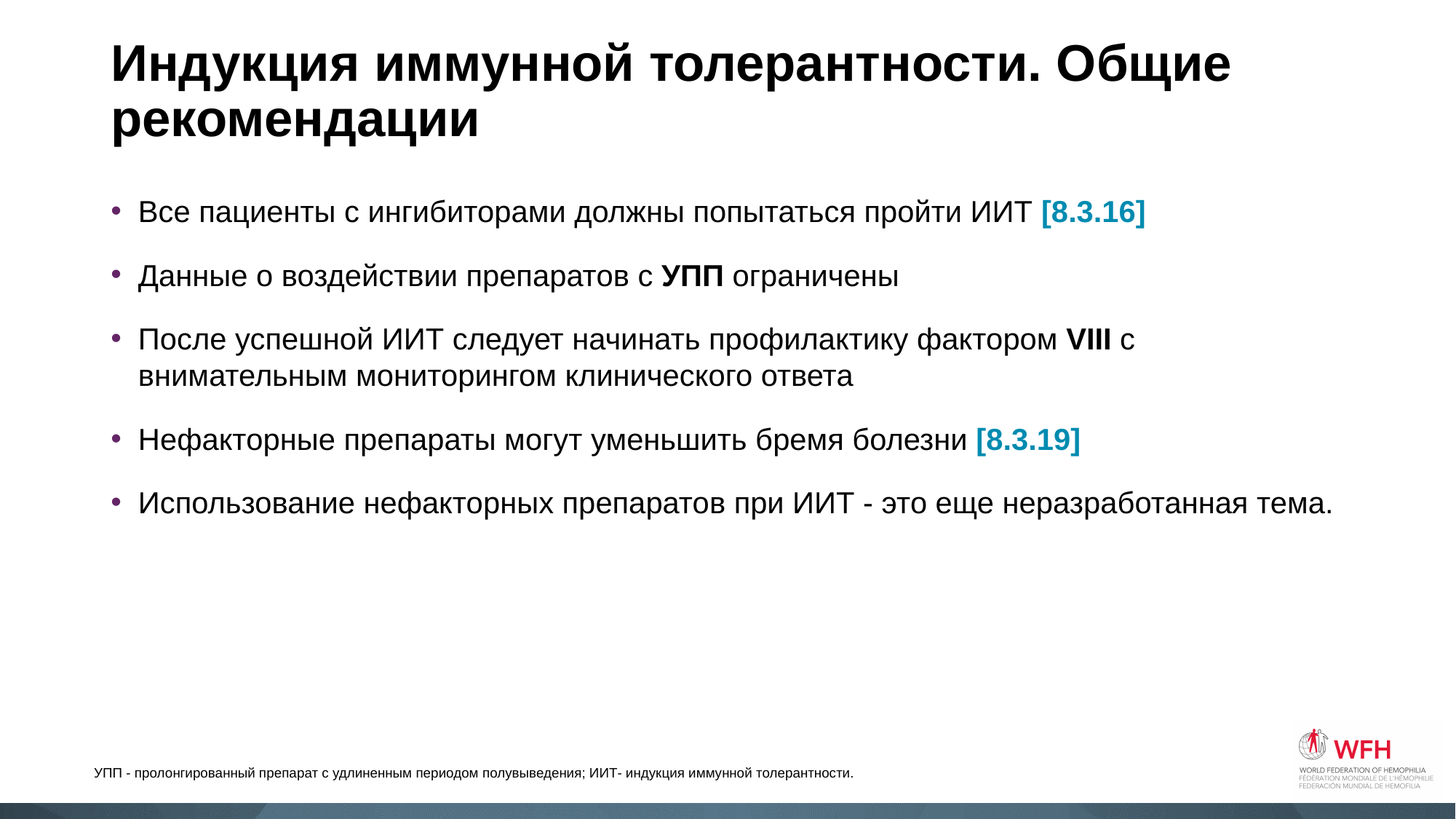

# Индукция иммунной толерантности. Общие рекомендации
Все пациенты с ингибиторами должны попытаться пройти ИИТ [8.3.16]
Данные о воздействии препаратов c УПП ограничены
После успешной ИИТ следует начинать профилактику фактором VIII с внимательным мониторингом клинического ответа
Нефакторные препараты могут уменьшить бремя болезни [8.3.19]
Использование нефакторных препаратов при ИИТ - это еще неразработанная тема.

 УПП - пролонгированный препарат с удлиненным периодом полувыведения; ИИТ- индукция иммунной толерантности.